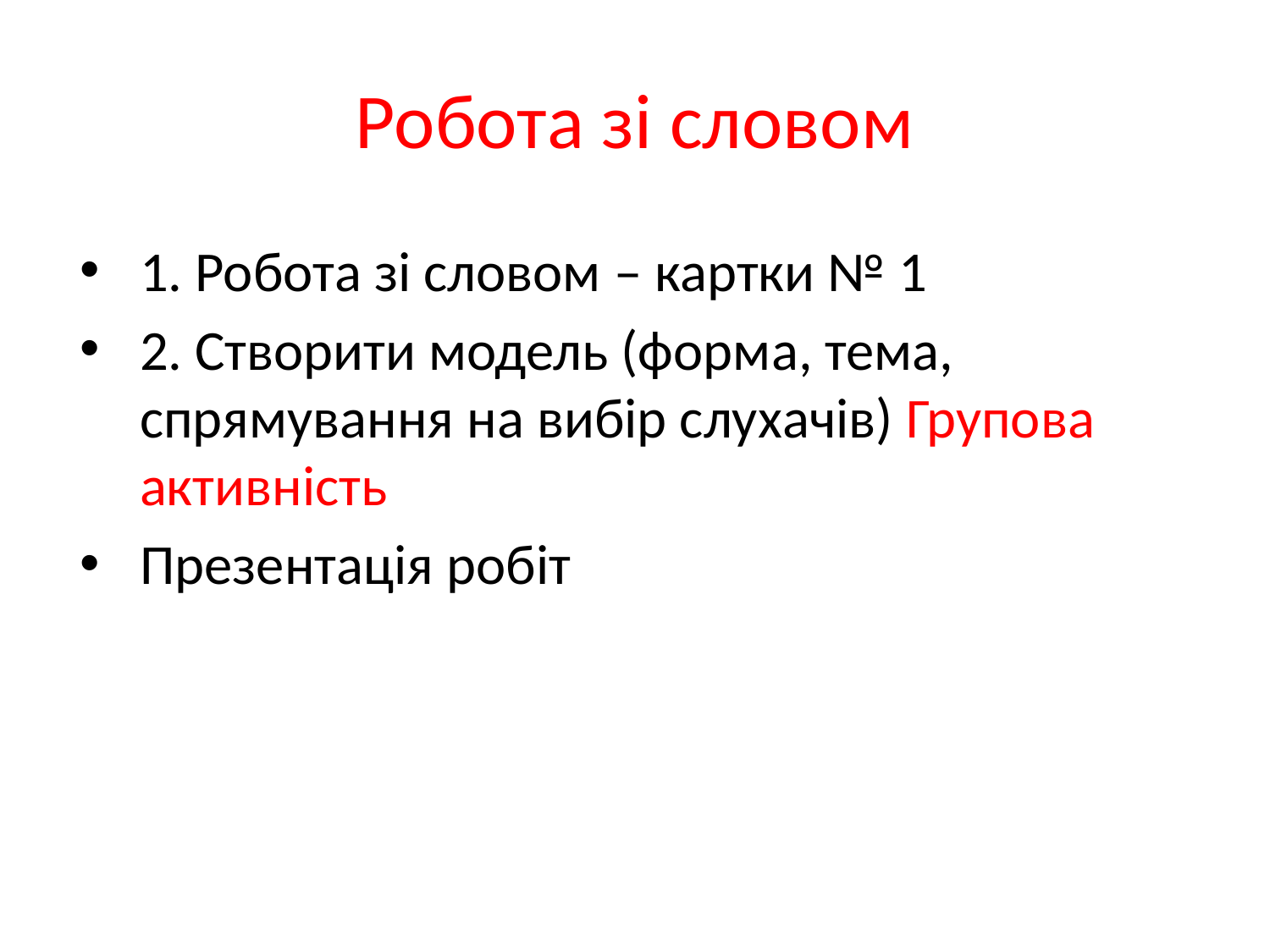

# Робота зі словом
1. Робота зі словом – картки № 1
2. Створити модель (форма, тема, спрямування на вибір слухачів) Групова активність
Презентація робіт